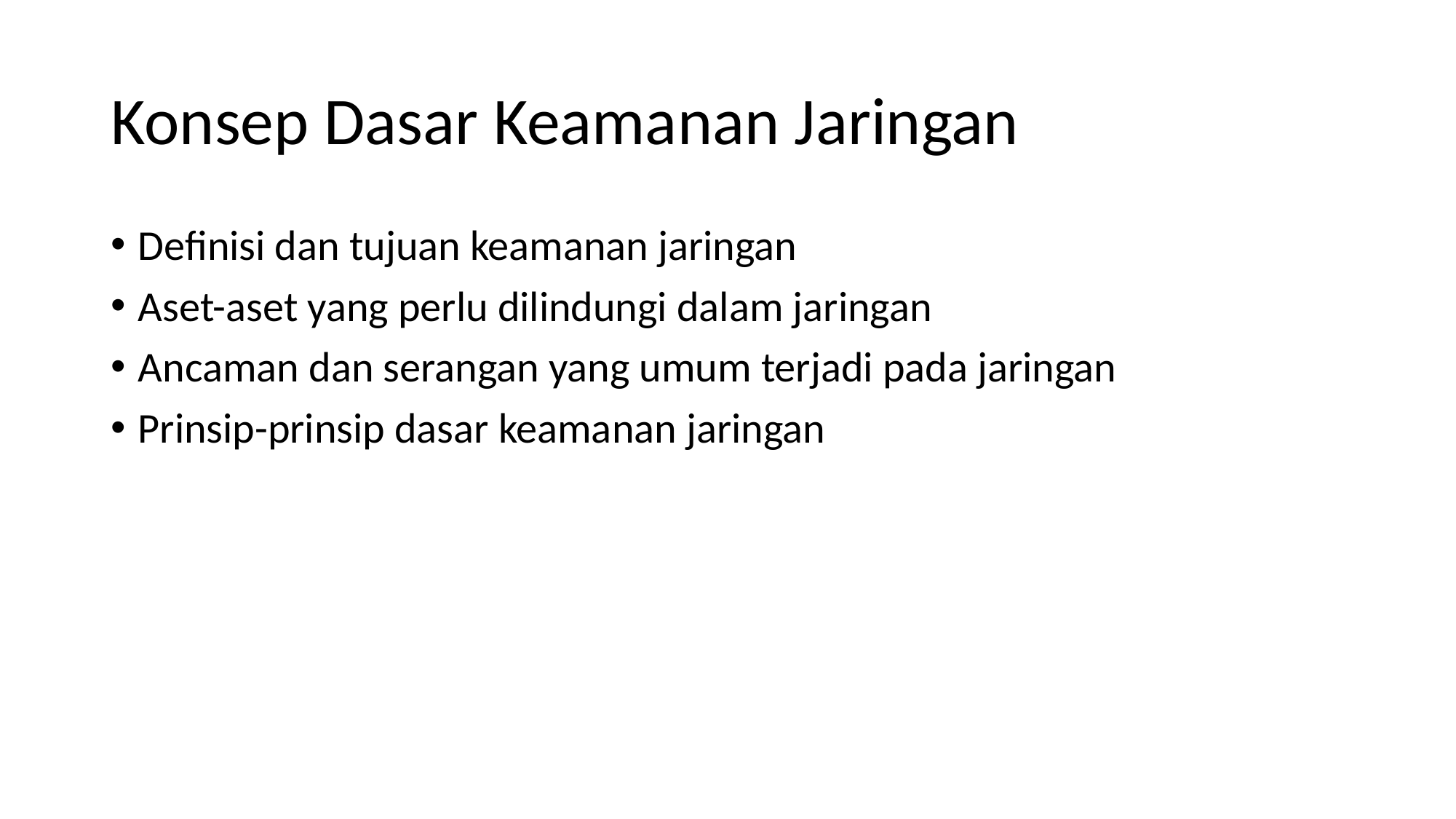

# Konsep Dasar Keamanan Jaringan
Definisi dan tujuan keamanan jaringan
Aset-aset yang perlu dilindungi dalam jaringan
Ancaman dan serangan yang umum terjadi pada jaringan
Prinsip-prinsip dasar keamanan jaringan